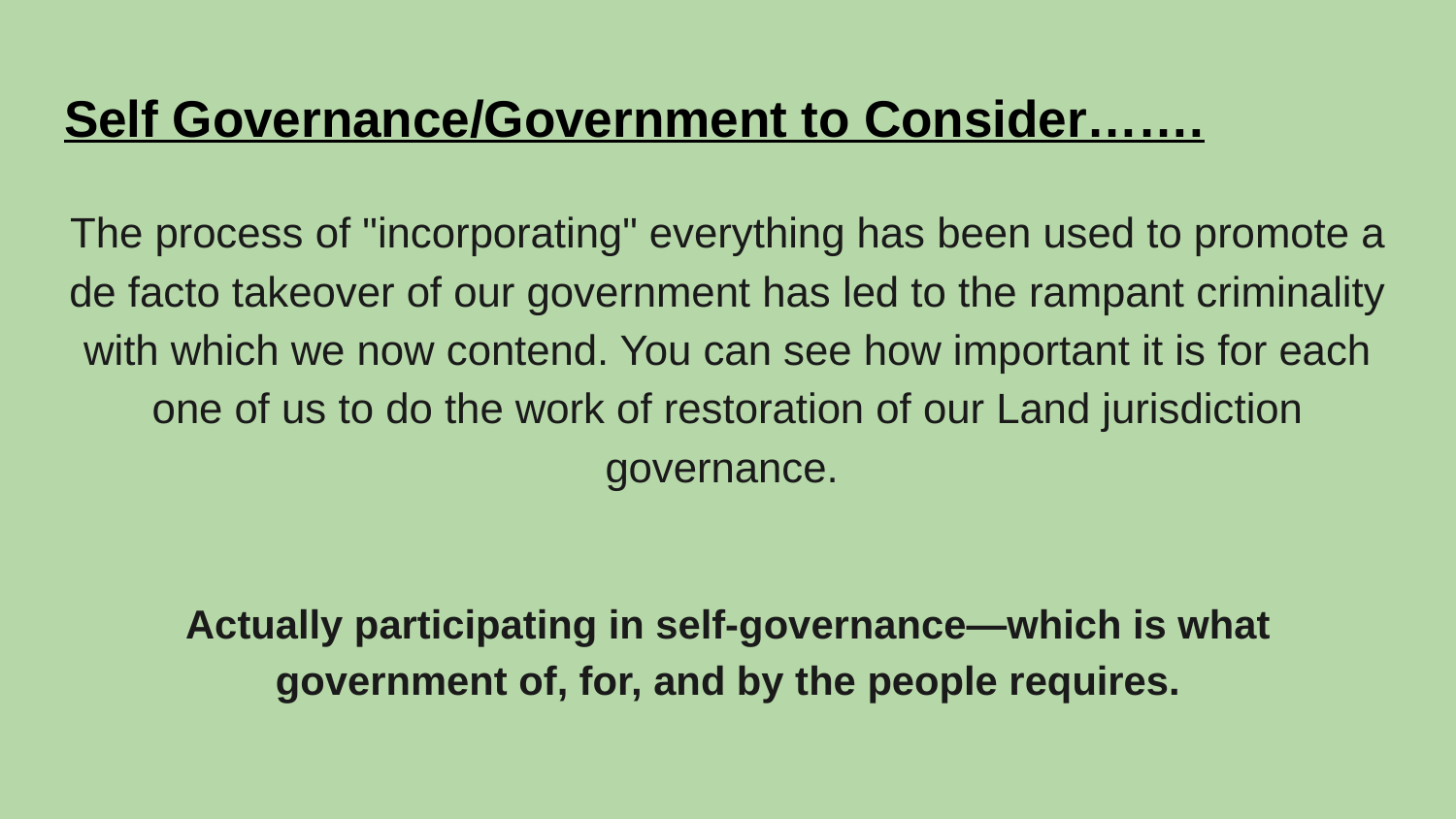

# Self Governance/Government to Consider…….
The process of "incorporating" everything has been used to promote a de facto takeover of our government has led to the rampant criminality with which we now contend. You can see how important it is for each one of us to do the work of restoration of our Land jurisdiction governance.

Actually participating in self-governance—which is what government of, for, and by the people requires.